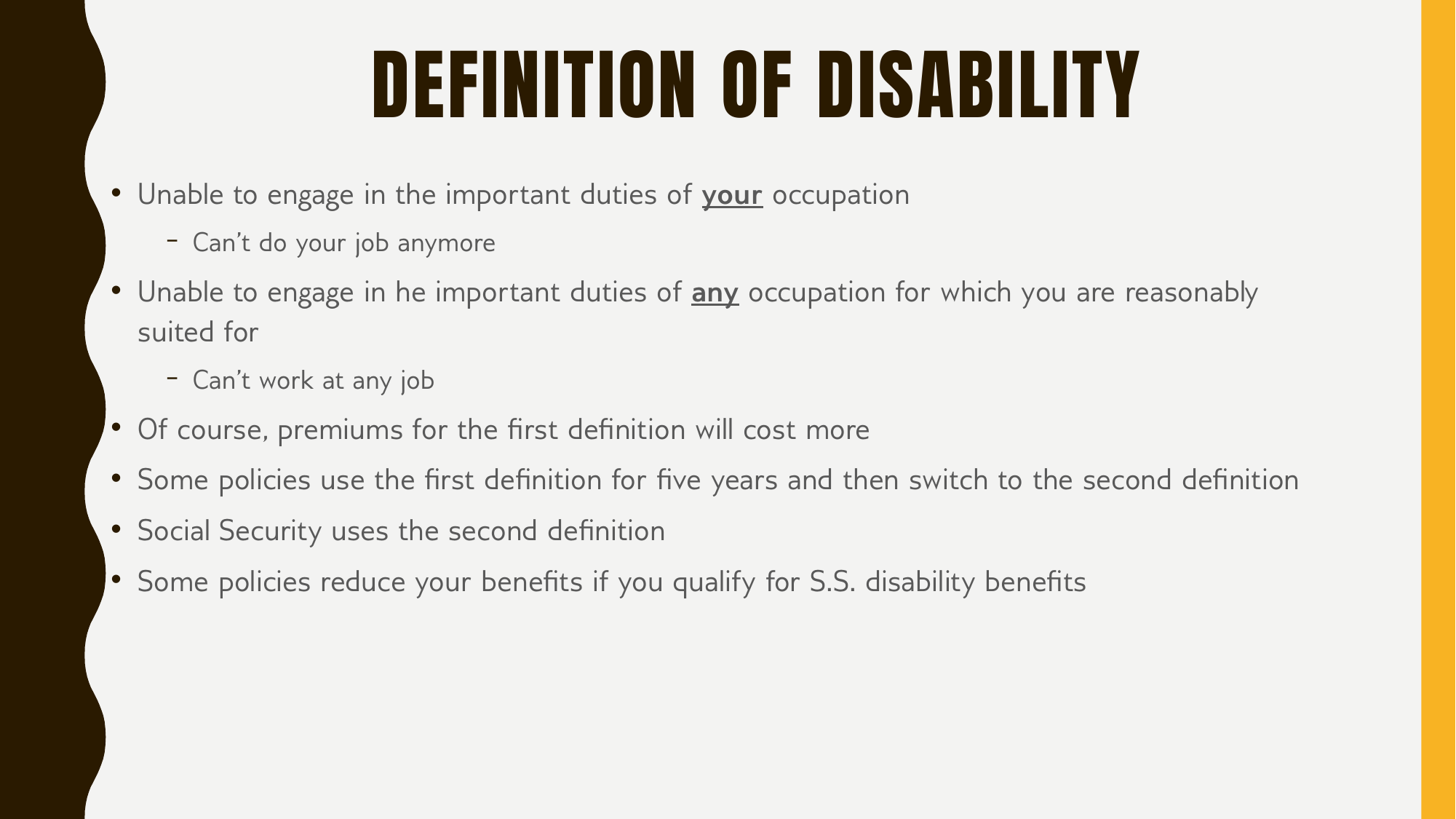

# Definition of Disability
Unable to engage in the important duties of your occupation
Can’t do your job anymore
Unable to engage in he important duties of any occupation for which you are reasonably suited for
Can’t work at any job
Of course, premiums for the first definition will cost more
Some policies use the first definition for five years and then switch to the second definition
Social Security uses the second definition
Some policies reduce your benefits if you qualify for S.S. disability benefits